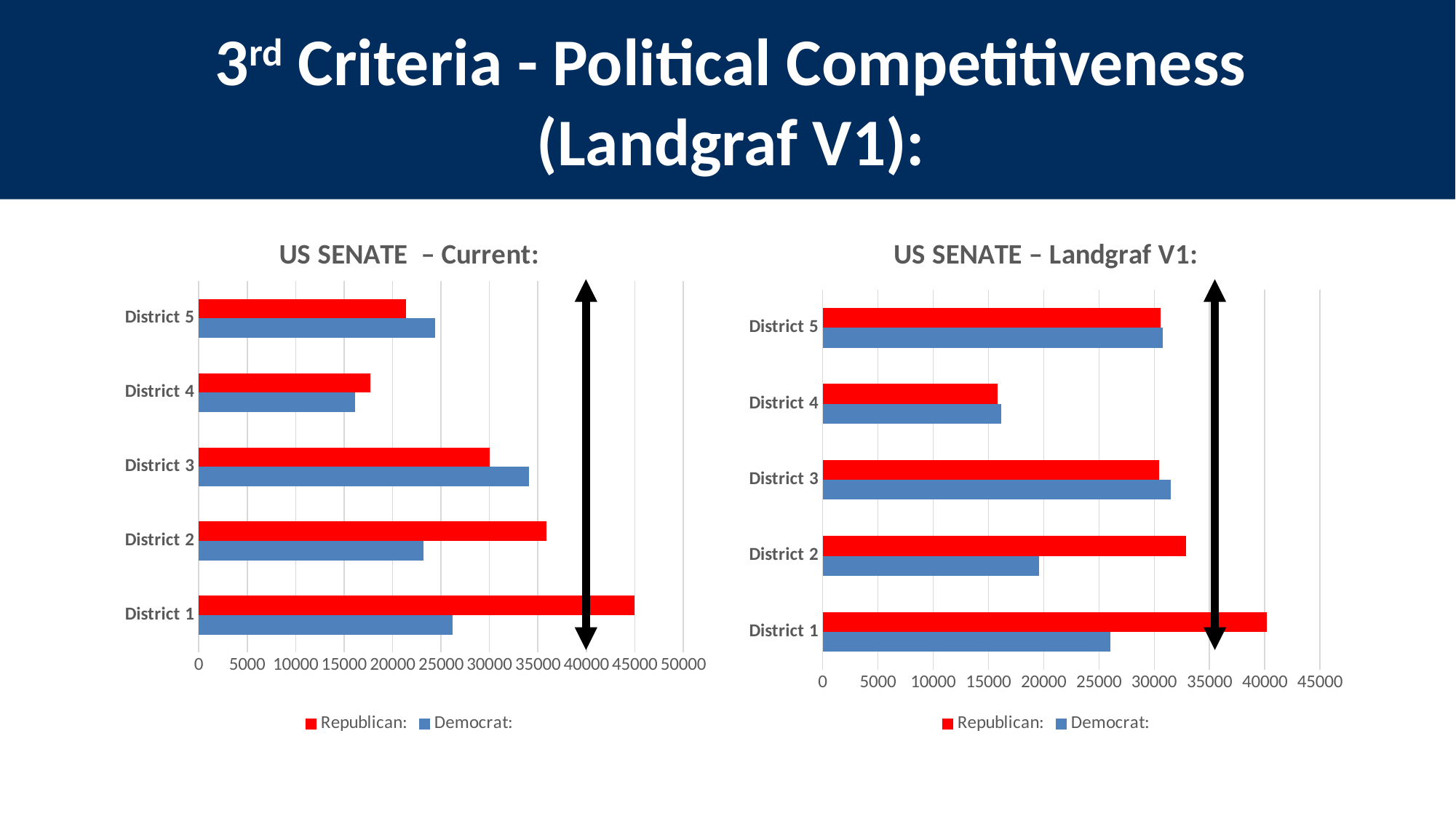

3rd Criteria - Political Competitiveness
(Landgraf V1):

### Chart: US SENATE  – Current:

| Category | Democrat: | Republican: |
|---|---|---|
| District 1 | 26178.0 | 44995.0 |
| District 2 | 23218.0 | 35885.0 |
| District 3 | 34107.0 | 30012.0 |
| District 4 | 16146.0 | 17711.0 |
| District 5 | 24375.0 | 21392.0 |

### Chart: US SENATE – Landgraf V1:

| Category | Democrat: | Republican: |
|---|---|---|
| District 1 | 26014.0 | 40171.0 |
| District 2 | 19544.0 | 32904.0 |
| District 3 | 31509.0 | 30460.0 |
| District 4 | 16176.0 | 15854.0 |
| District 5 | 30781.0 | 30609.0 |